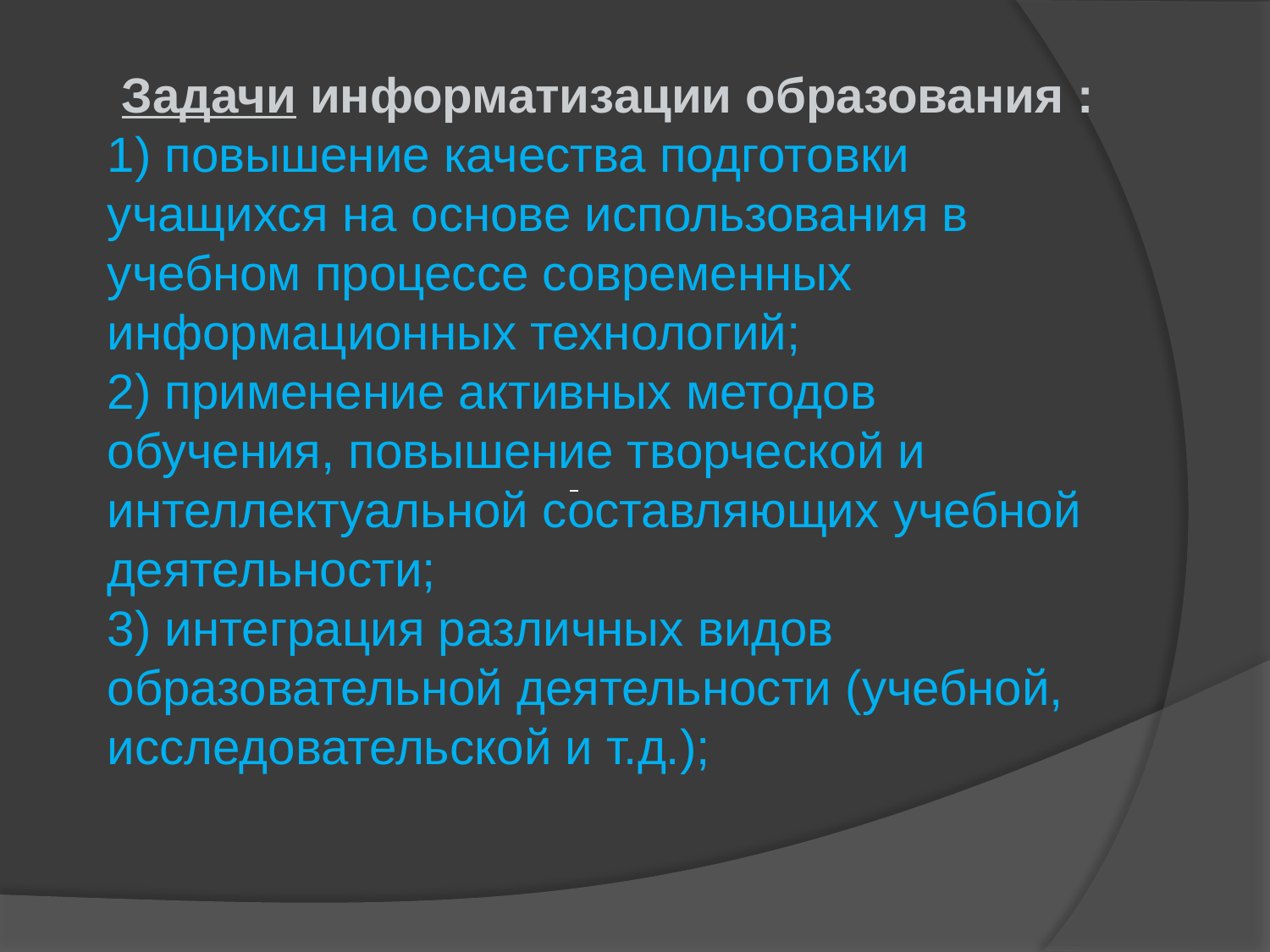

Задачи информатизации образования :
1) повышение качества подготовки учащихся на основе использования в учебном процессе современных информационных технологий;
2) применение активных методов обучения, повышение творческой и интеллектуальной составляющих учебной деятельности;
3) интеграция различных видов образовательной деятельности (учебной, исследовательской и т.д.);